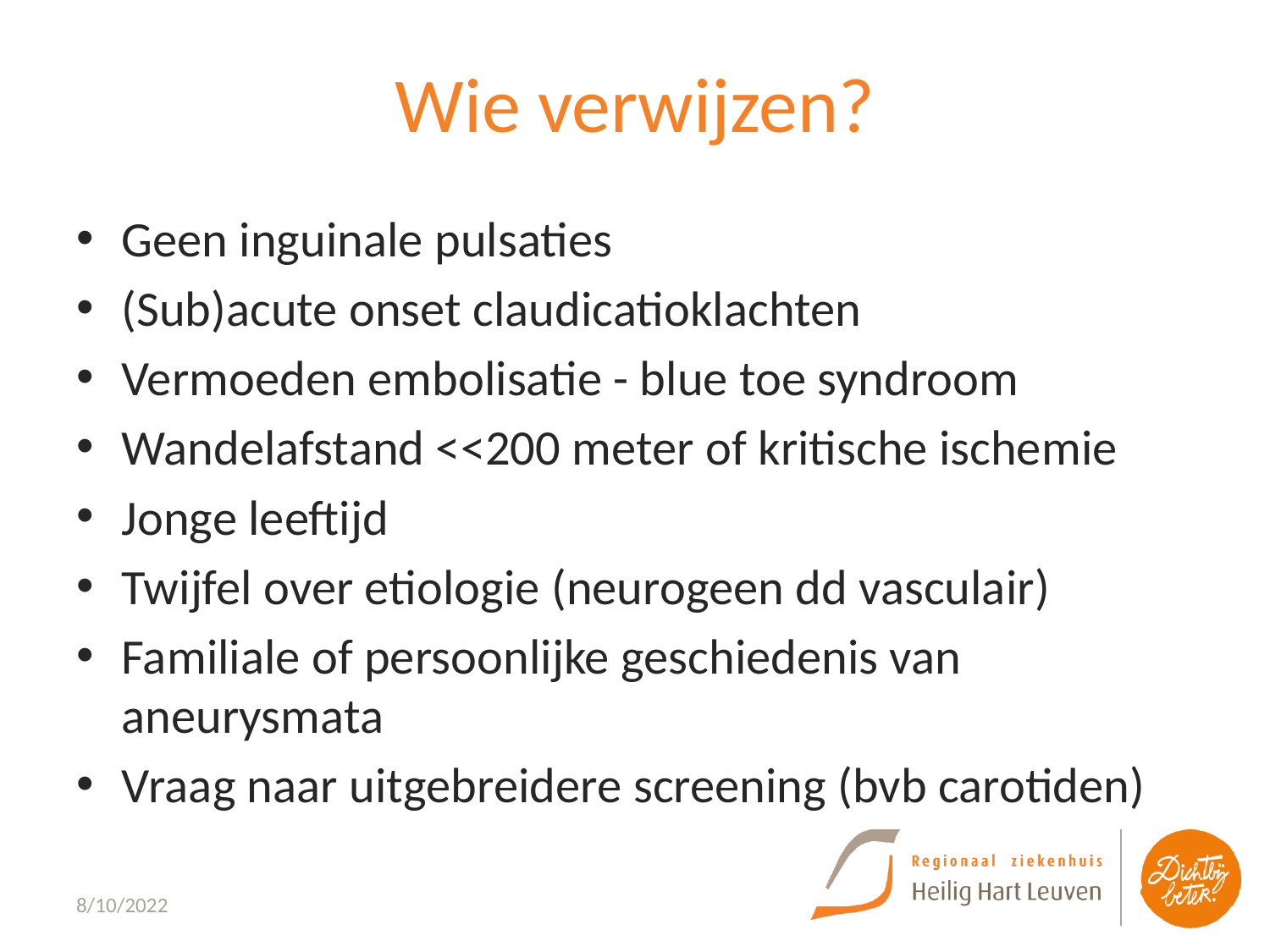

# Wie verwijzen?
Geen inguinale pulsaties
(Sub)acute onset claudicatioklachten
Vermoeden embolisatie - blue toe syndroom
Wandelafstand <<200 meter of kritische ischemie
Jonge leeftijd
Twijfel over etiologie (neurogeen dd vasculair)
Familiale of persoonlijke geschiedenis van aneurysmata
Vraag naar uitgebreidere screening (bvb carotiden)
8/10/2022